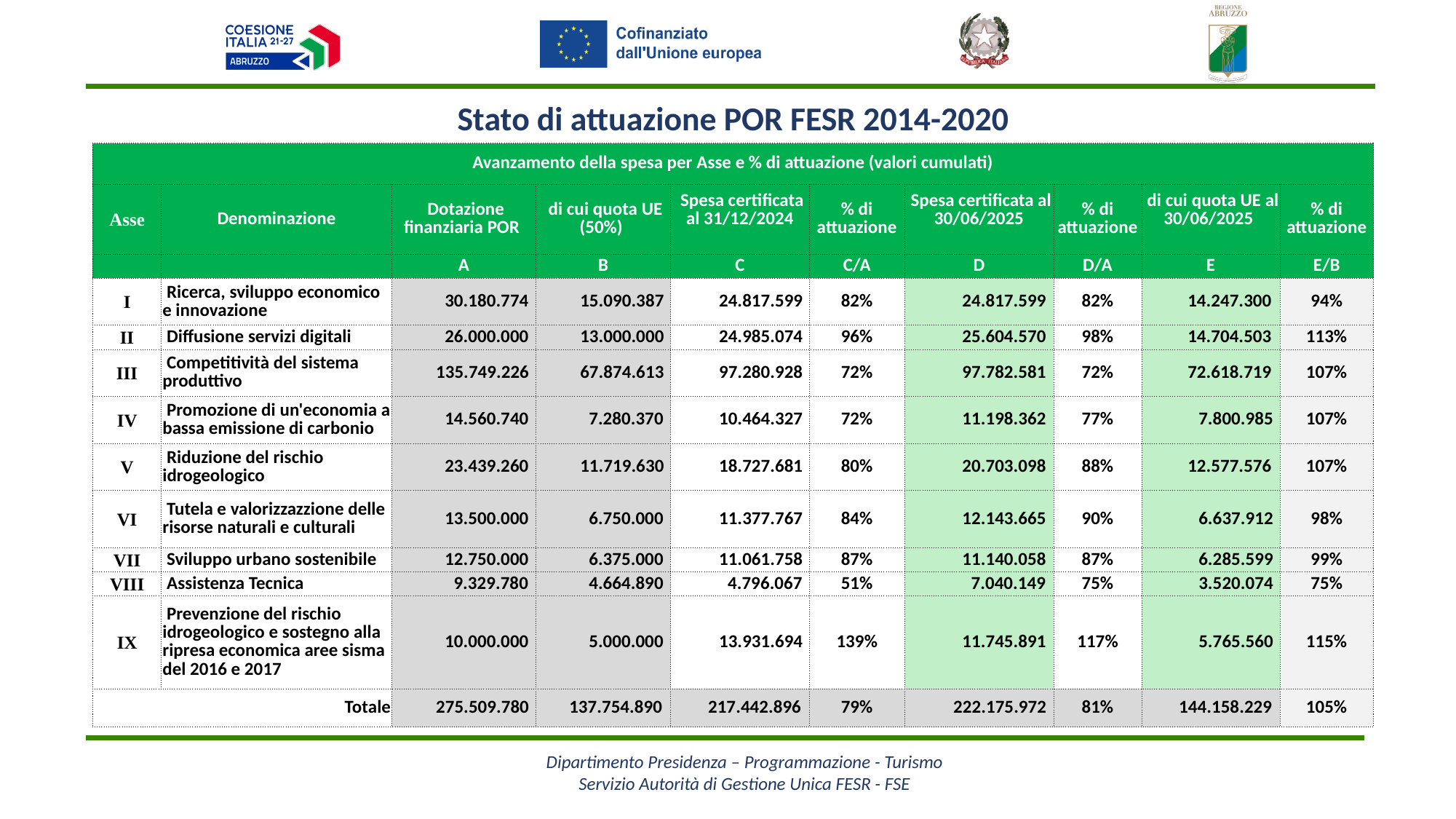

Stato di attuazione POR FESR 2014-2020
| Avanzamento della spesa per Asse e % di attuazione (valori cumulati) |  |  |  |  |  |  |  |  |  |
| --- | --- | --- | --- | --- | --- | --- | --- | --- | --- |
| Asse | Denominazione | Dotazione finanziaria POR | di cui quota UE (50%) | Spesa certificata al 31/12/2024 | % di attuazione | Spesa certificata al 30/06/2025 | % di attuazione | di cui quota UE al 30/06/2025 | % di attuazione |
|  |  | A | B | C | C/A | D | D/A | E | E/B |
| I | Ricerca, sviluppo economico e innovazione | 30.180.774 | 15.090.387 | 24.817.599 | 82% | 24.817.599 | 82% | 14.247.300 | 94% |
| II | Diffusione servizi digitali | 26.000.000 | 13.000.000 | 24.985.074 | 96% | 25.604.570 | 98% | 14.704.503 | 113% |
| III | Competitività del sistema produttivo | 135.749.226 | 67.874.613 | 97.280.928 | 72% | 97.782.581 | 72% | 72.618.719 | 107% |
| IV | Promozione di un'economia a bassa emissione di carbonio | 14.560.740 | 7.280.370 | 10.464.327 | 72% | 11.198.362 | 77% | 7.800.985 | 107% |
| V | Riduzione del rischio idrogeologico | 23.439.260 | 11.719.630 | 18.727.681 | 80% | 20.703.098 | 88% | 12.577.576 | 107% |
| VI | Tutela e valorizzazzione delle risorse naturali e culturali | 13.500.000 | 6.750.000 | 11.377.767 | 84% | 12.143.665 | 90% | 6.637.912 | 98% |
| VII | Sviluppo urbano sostenibile | 12.750.000 | 6.375.000 | 11.061.758 | 87% | 11.140.058 | 87% | 6.285.599 | 99% |
| VIII | Assistenza Tecnica | 9.329.780 | 4.664.890 | 4.796.067 | 51% | 7.040.149 | 75% | 3.520.074 | 75% |
| IX | Prevenzione del rischio idrogeologico e sostegno alla ripresa economica aree sisma del 2016 e 2017 | 10.000.000 | 5.000.000 | 13.931.694 | 139% | 11.745.891 | 117% | 5.765.560 | 115% |
| Totale |  | 275.509.780 | 137.754.890 | 217.442.896 | 79% | 222.175.972 | 81% | 144.158.229 | 105% |